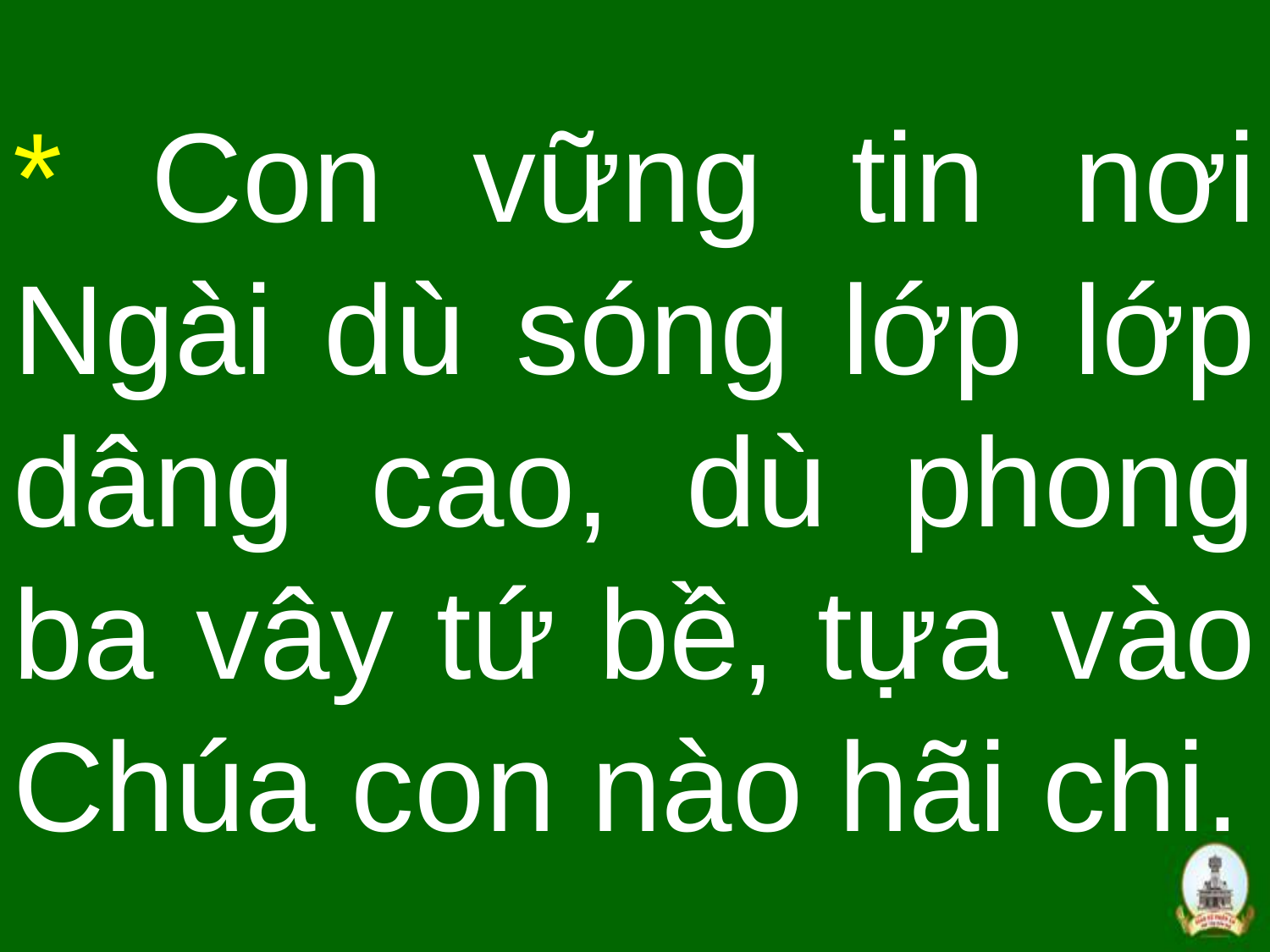

# * Con vững tin nơi Ngài dù sóng lớp lớp dâng cao, dù phong ba vây tứ bề, tựa vào Chúa con nào hãi chi.